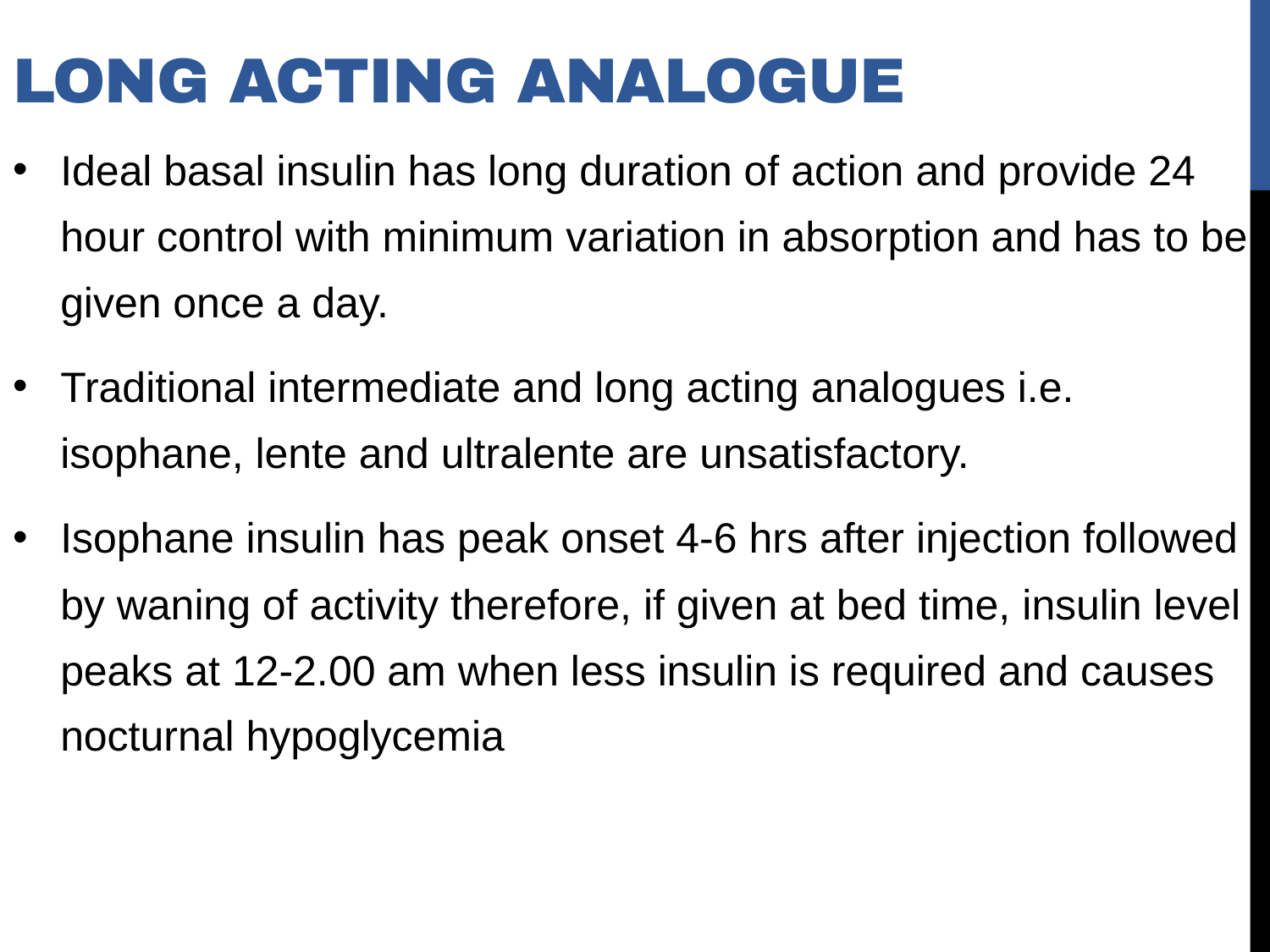

# Long Acting Analogue
Ideal basal insulin has long duration of action and provide 24 hour control with minimum variation in absorption and has to be given once a day.
Traditional intermediate and long acting analogues i.e. isophane, lente and ultralente are unsatisfactory.
Isophane insulin has peak onset 4-6 hrs after injection followed by waning of activity therefore, if given at bed time, insulin level peaks at 12-2.00 am when less insulin is required and causes nocturnal hypoglycemia